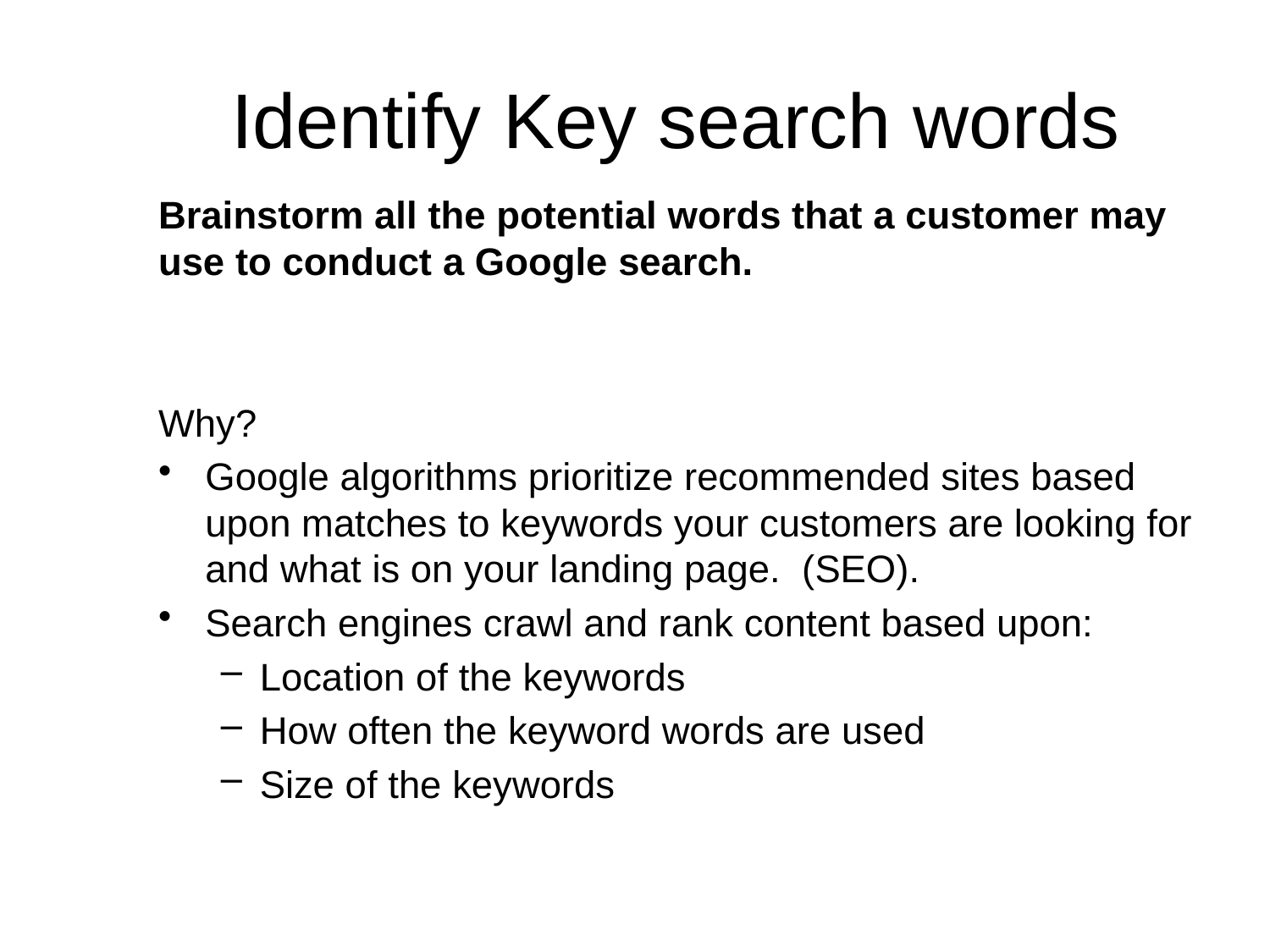

# Identify Key search words
Brainstorm all the potential words that a customer may use to conduct a Google search.

Why?
Google algorithms prioritize recommended sites based upon matches to keywords your customers are looking for and what is on your landing page.  (SEO).
Search engines crawl and rank content based upon:
Location of the keywords
How often the keyword words are used
Size of the keywords